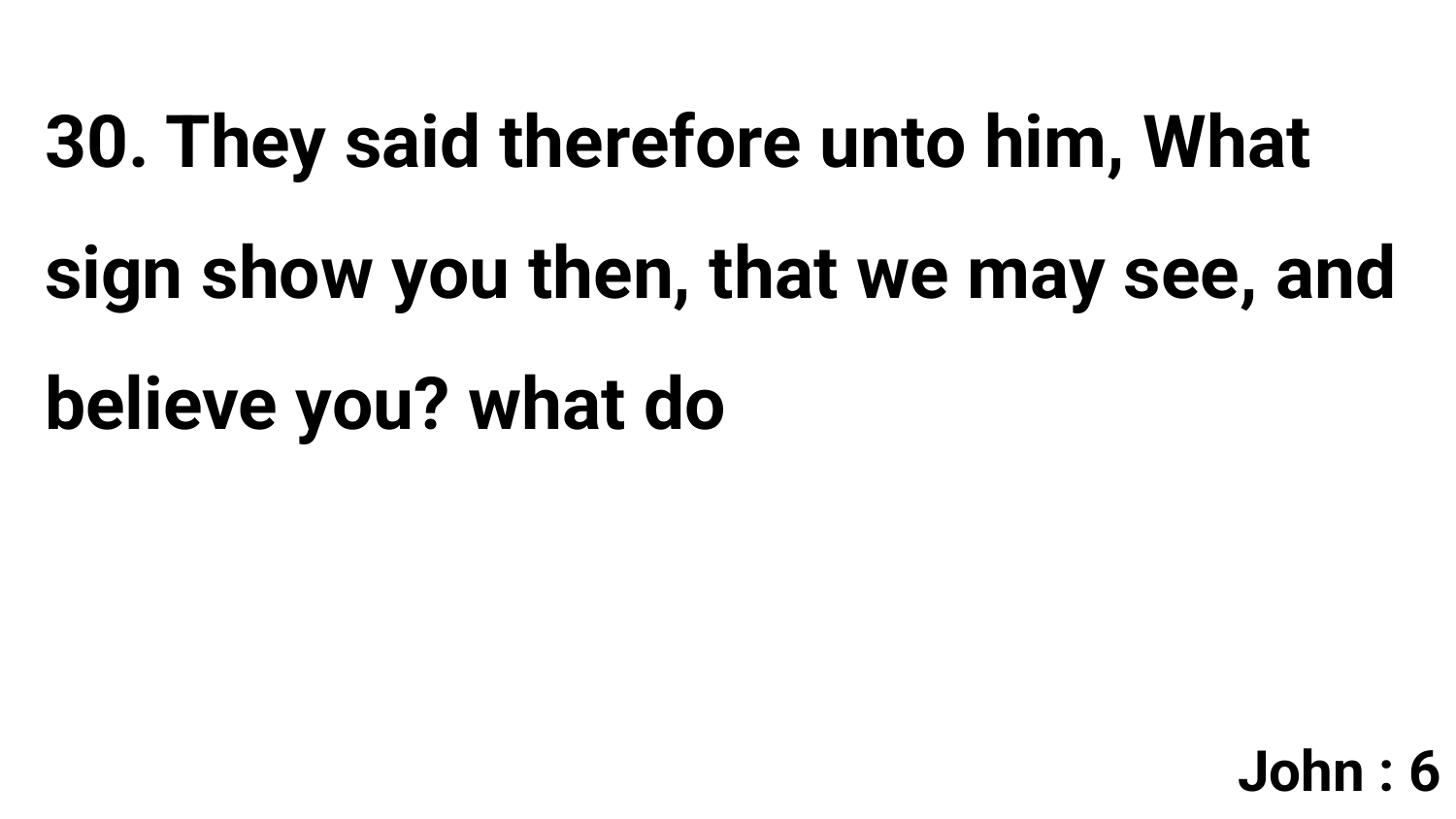

30. They said therefore unto him, What sign show you then, that we may see, and believe you? what do
John : 6